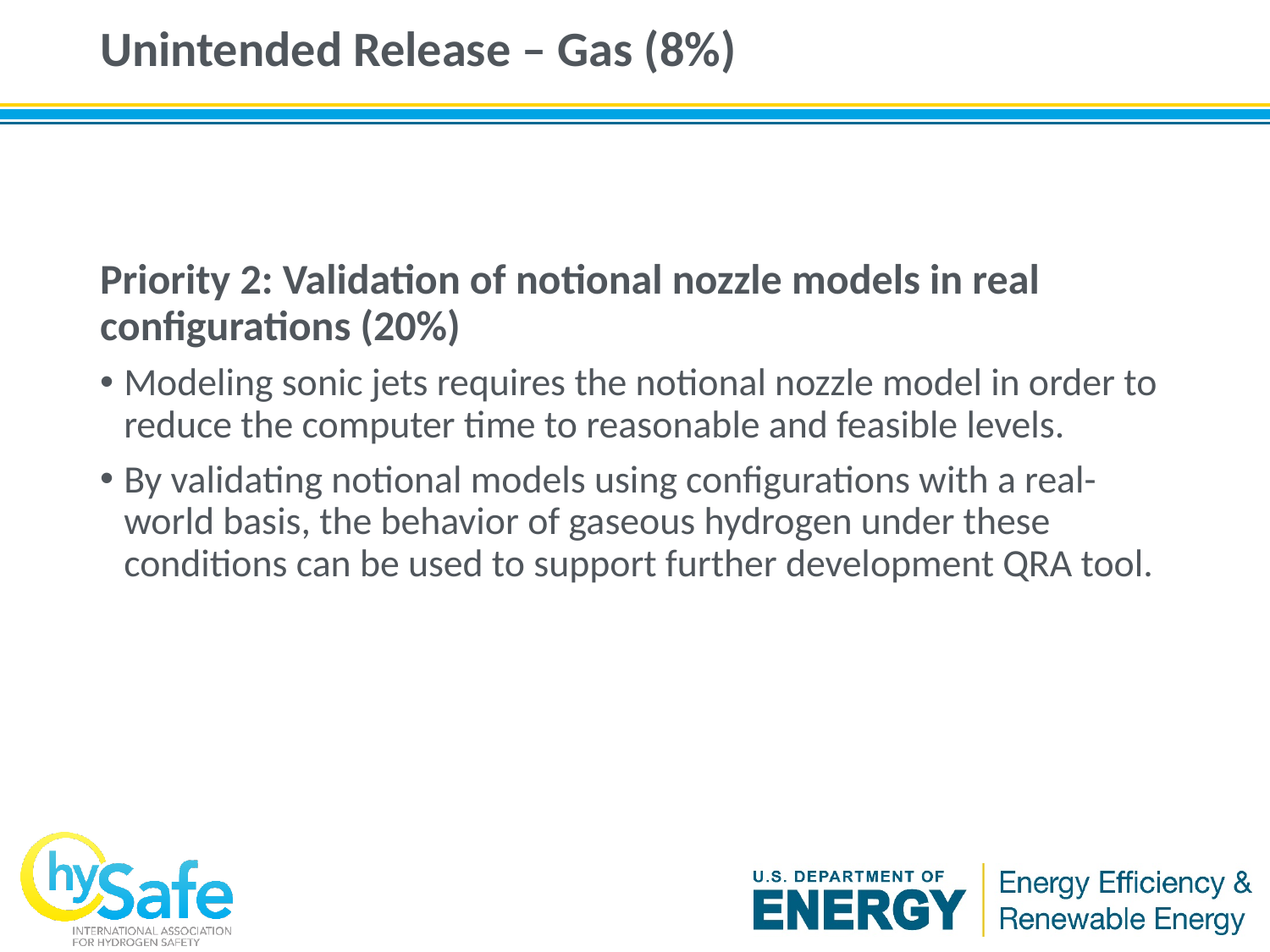

# Unintended Release – Gas (8%)
Priority 2: Validation of notional nozzle models in real configurations (20%)
Modeling sonic jets requires the notional nozzle model in order to reduce the computer time to reasonable and feasible levels.
By validating notional models using configurations with a real-world basis, the behavior of gaseous hydrogen under these conditions can be used to support further development QRA tool.